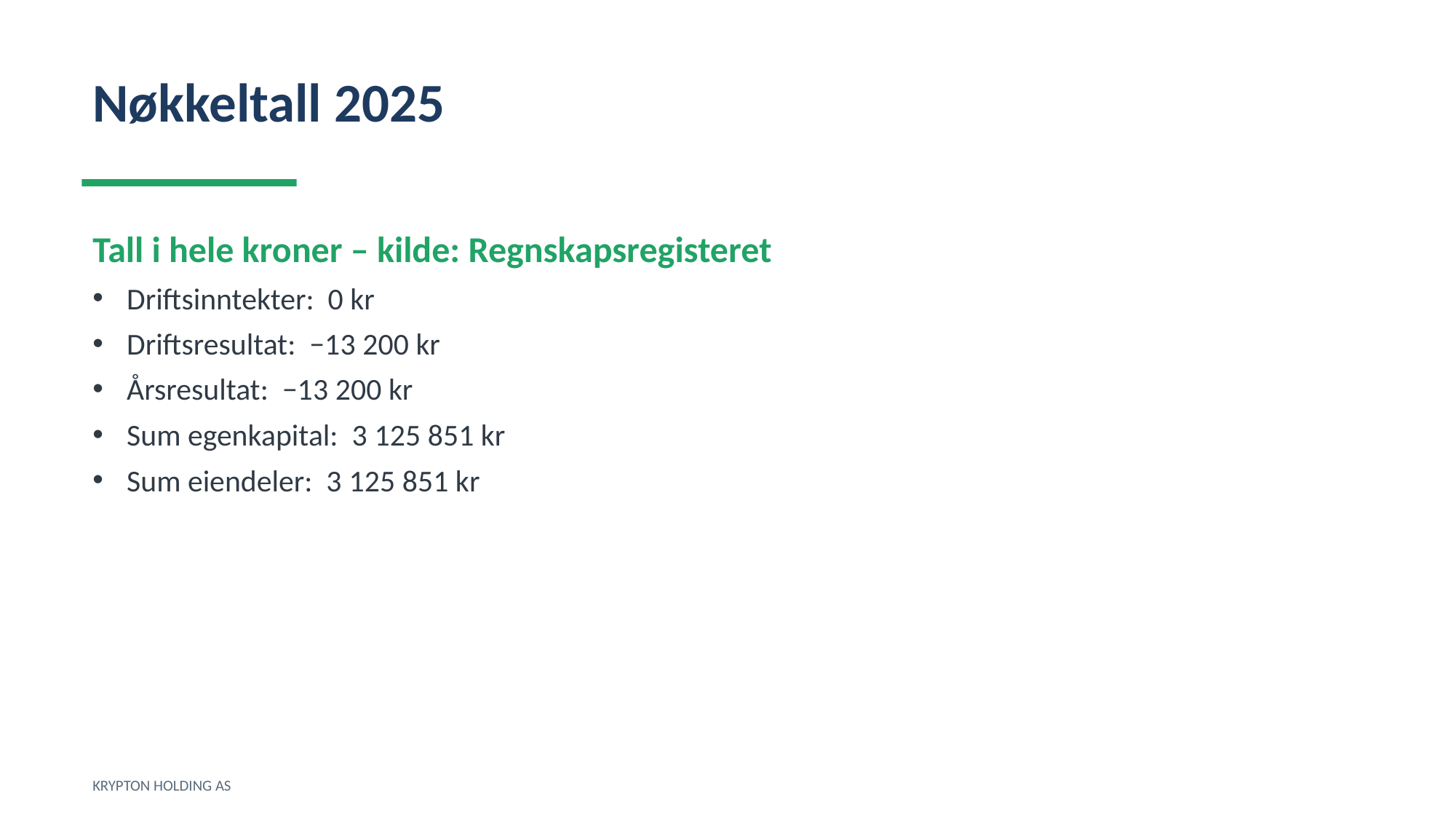

Nøkkeltall 2025

Tall i hele kroner – kilde: Regnskapsregisteret
Driftsinntekter:  0 kr
Driftsresultat:  −13 200 kr
Årsresultat:  −13 200 kr
Sum egenkapital:  3 125 851 kr
Sum eiendeler:  3 125 851 kr
KRYPTON HOLDING AS